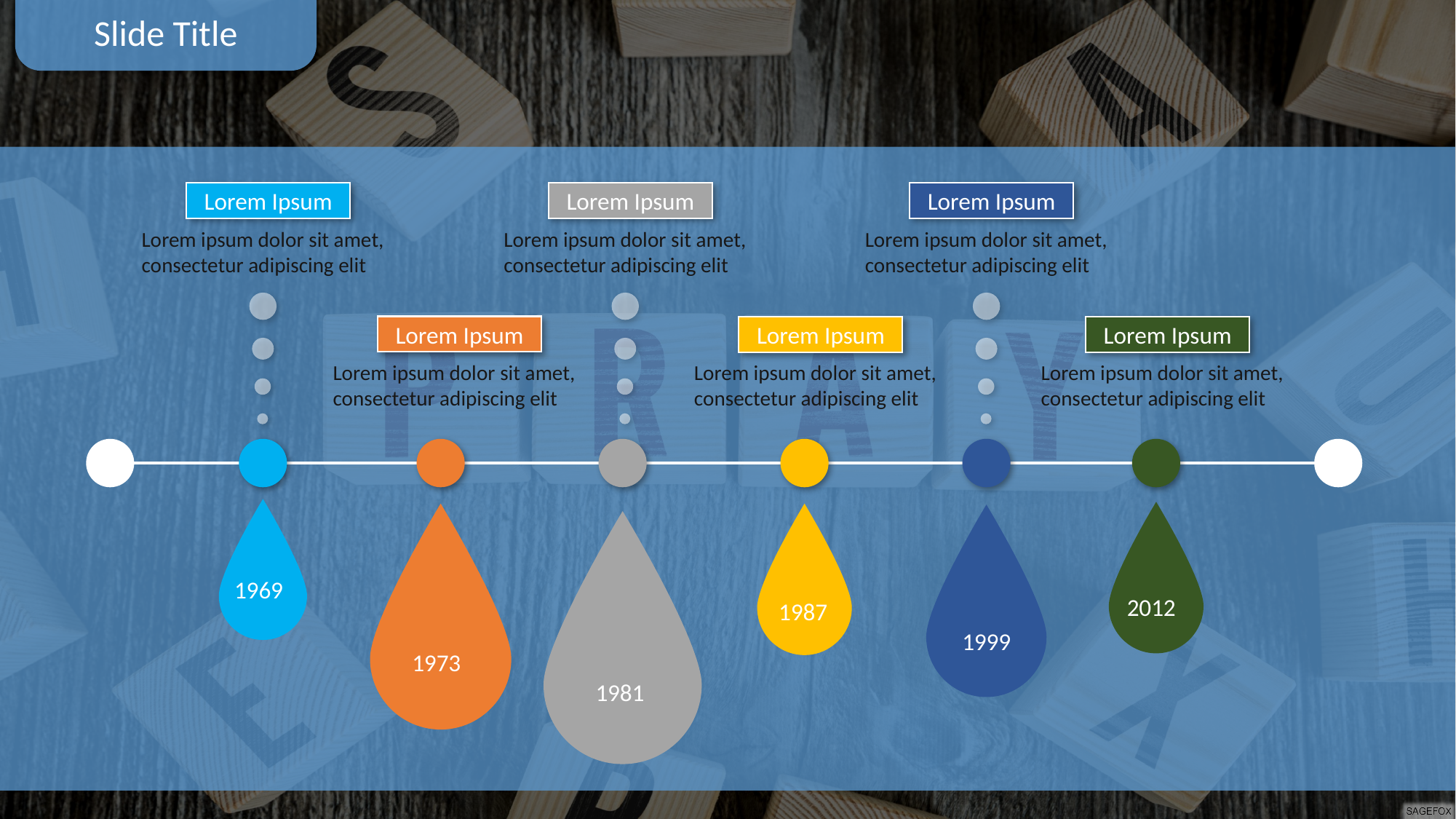

Slide Title

Lorem Ipsum
Lorem ipsum dolor sit amet, consectetur adipiscing elit
Lorem Ipsum
Lorem ipsum dolor sit amet, consectetur adipiscing elit
Lorem Ipsum
Lorem ipsum dolor sit amet, consectetur adipiscing elit

Lorem Ipsum
Lorem ipsum dolor sit amet, consectetur adipiscing elit
Lorem Ipsum
Lorem ipsum dolor sit amet, consectetur adipiscing elit
Lorem Ipsum
Lorem ipsum dolor sit amet, consectetur adipiscing elit

1969

2012

1973

1987

1999

1981